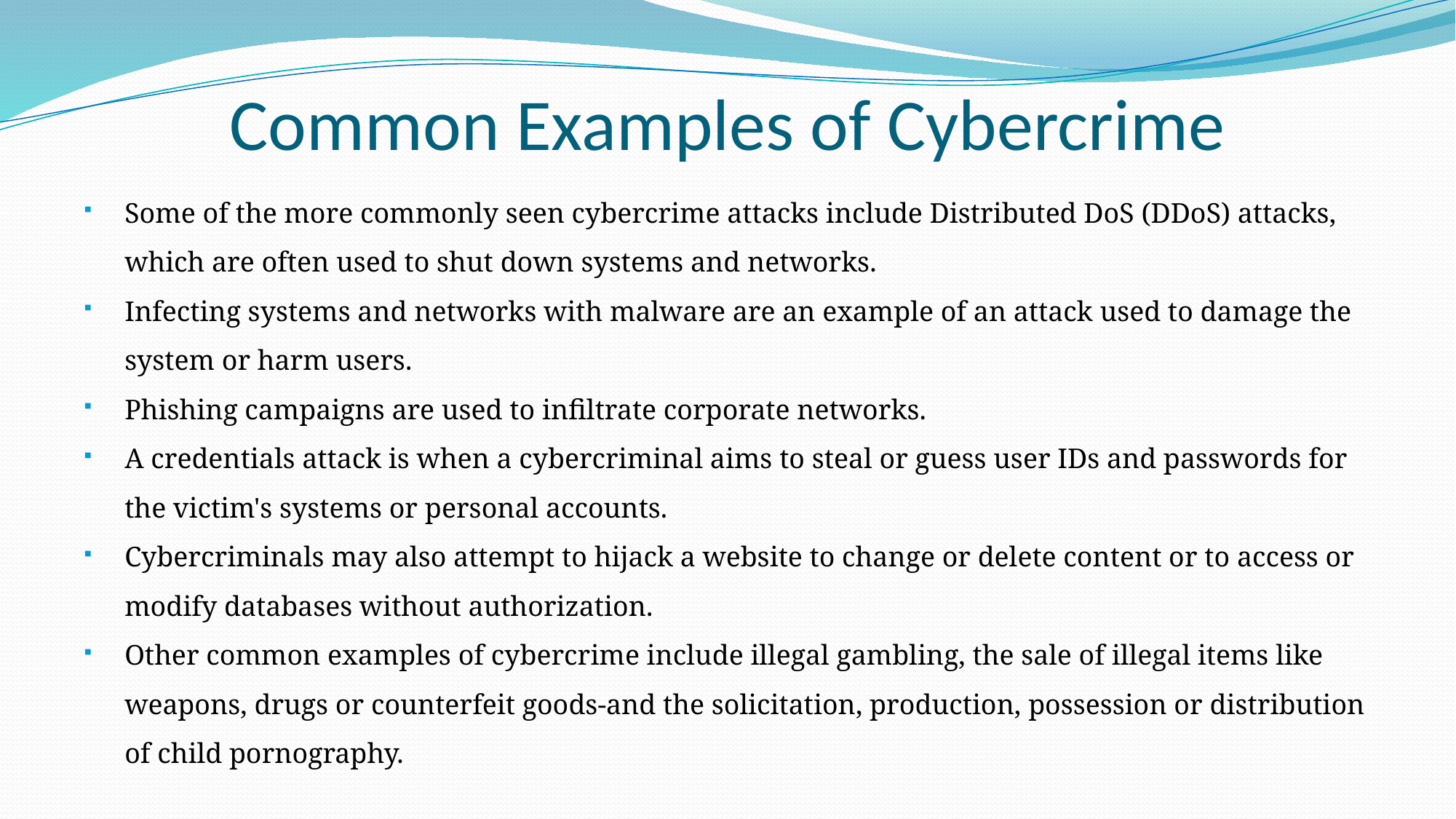

# Common Examples of Cybercrime
Some of the more commonly seen cybercrime attacks include Distributed DoS (DDoS) attacks, which are often used to shut down systems and networks.
Infecting systems and networks with malware are an example of an attack used to damage the system or harm users.
Phishing campaigns are used to infiltrate corporate networks.
A credentials attack is when a cybercriminal aims to steal or guess user IDs and passwords for the victim's systems or personal accounts.
Cybercriminals may also attempt to hijack a website to change or delete content or to access or modify databases without authorization.
Other common examples of cybercrime include illegal gambling, the sale of illegal items like weapons, drugs or counterfeit goods-and the solicitation, production, possession or distribution of child pornography.